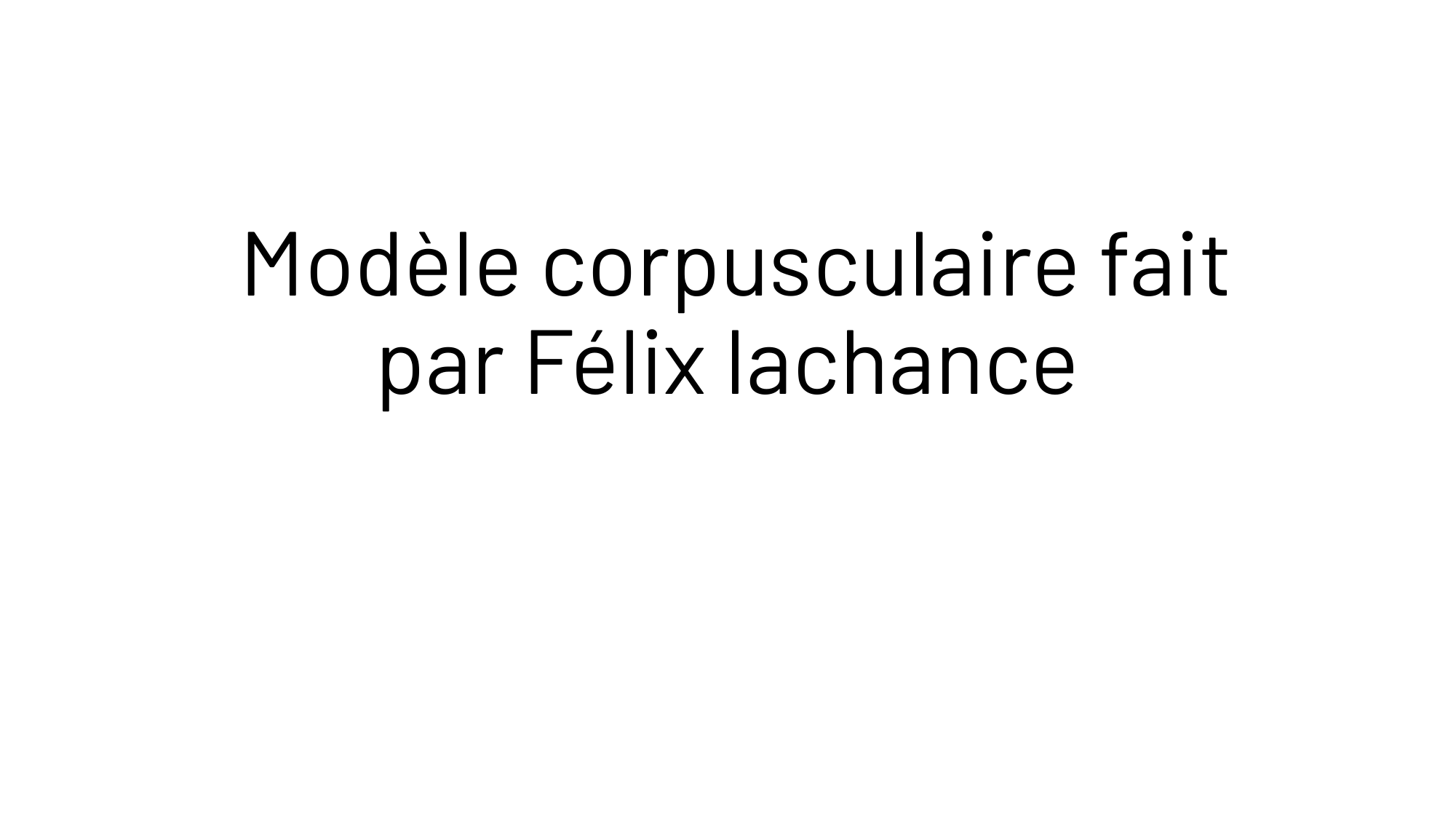

# Modèle corpusculaire fait par Félix lachance